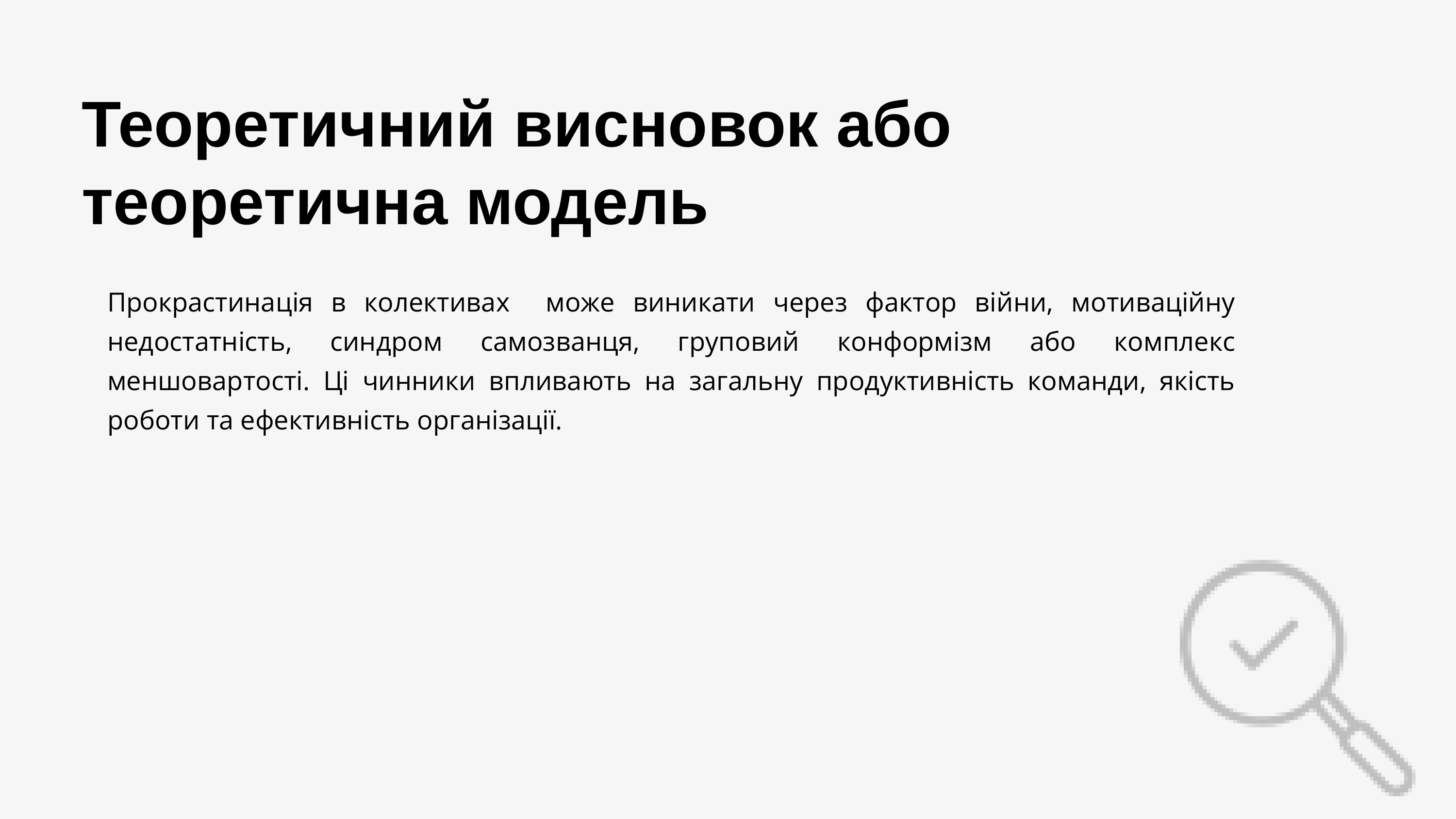

Теоретичний висновок або теоретична модель
Прокрастинація в колективах  може виникати через фактор війни, мотиваційну недостатність, синдром самозванця, груповий конформізм або комплекс меншовартості. Ці чинники впливають на загальну продуктивність команди, якість роботи та ефективність організації.